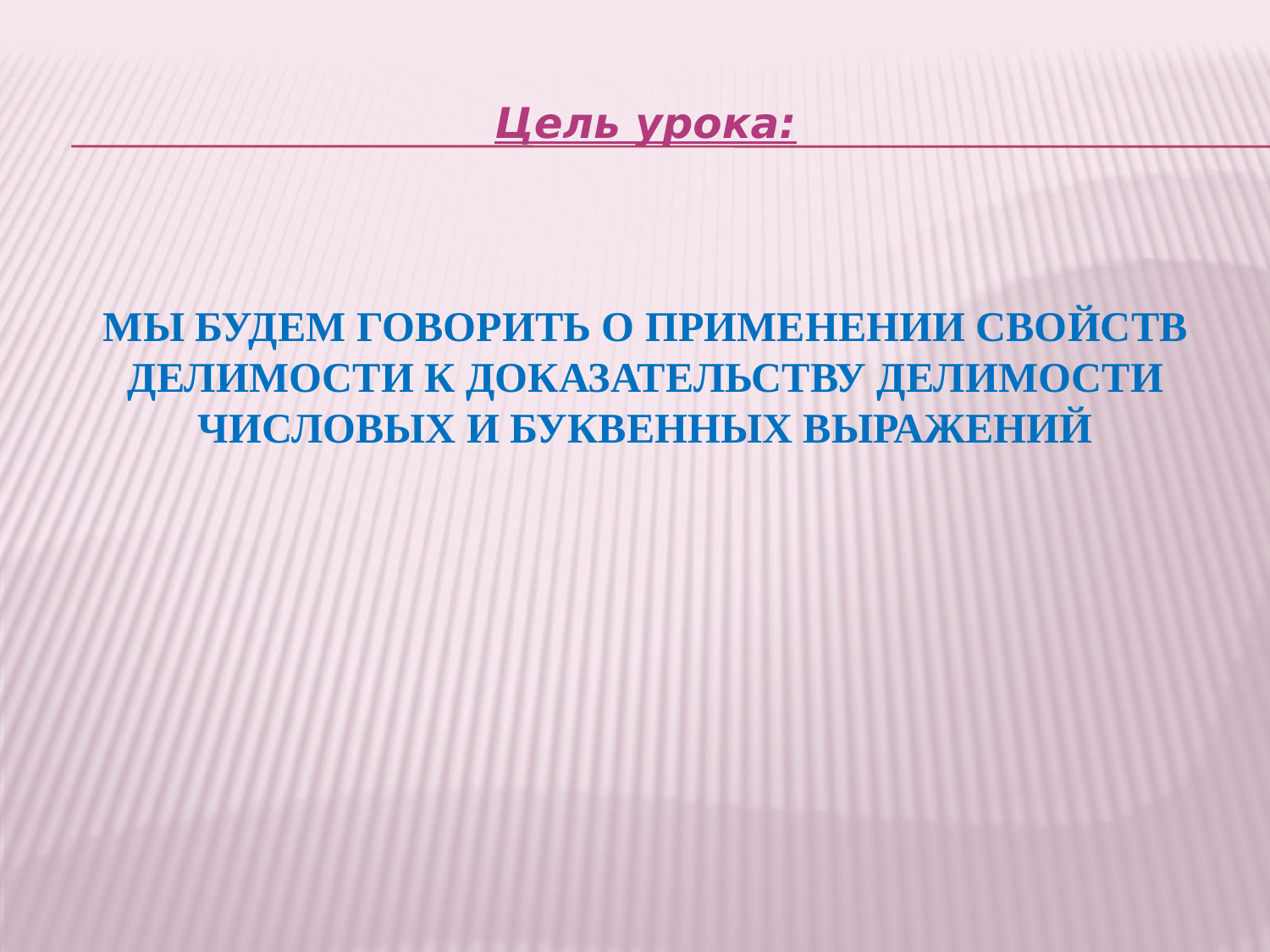

# Цель урока: мы будем говорить о применении свойств делимости к доказательству делимости числовых и буквенных выражений